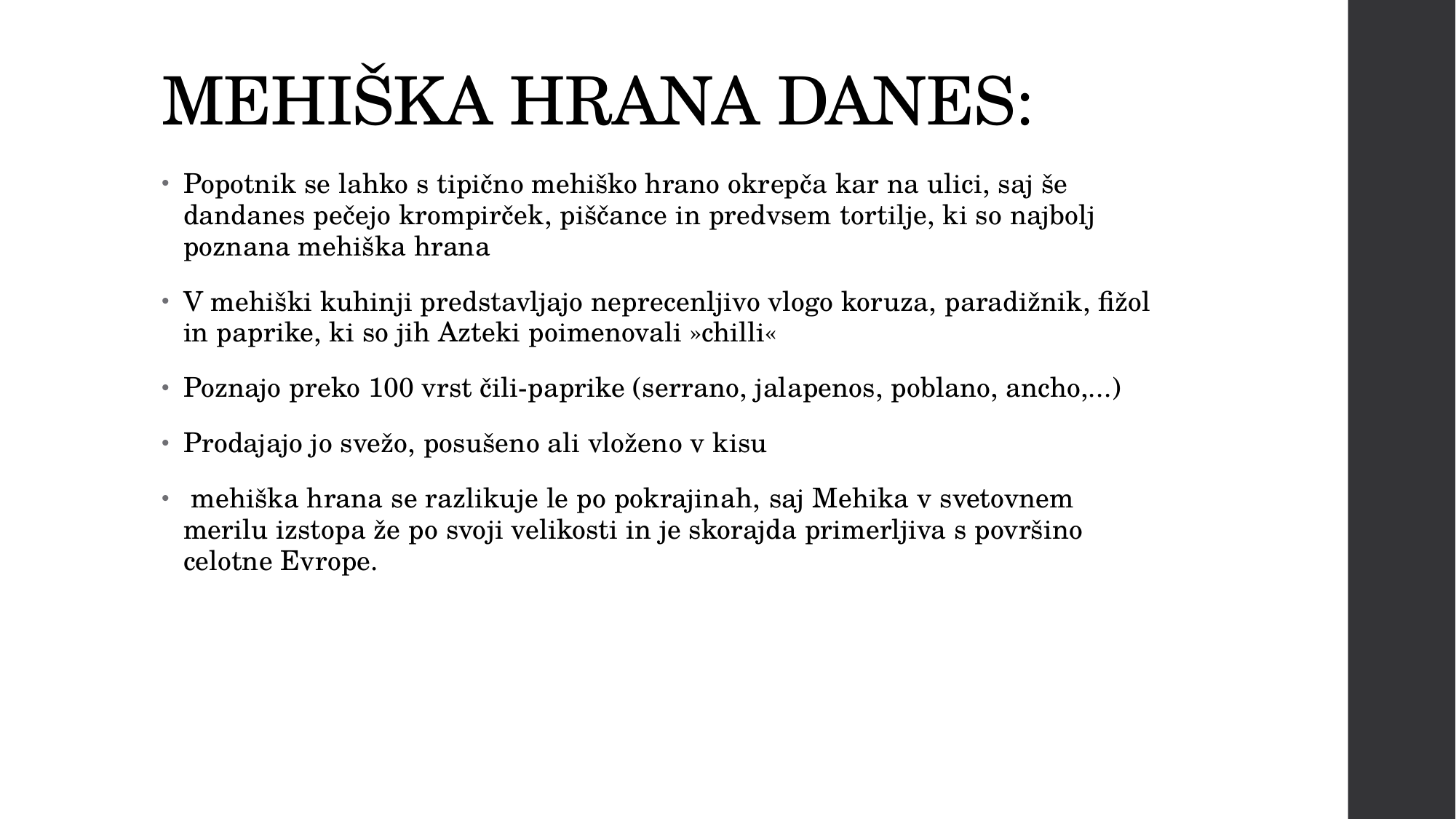

# MEHIŠKA HRANA DANES:
Popotnik se lahko s tipično mehiško hrano okrepča kar na ulici, saj še dandanes pečejo krompirček, piščance in predvsem tortilje, ki so najbolj poznana mehiška hrana
V mehiški kuhinji predstavljajo neprecenljivo vlogo koruza, paradižnik, fižol in paprike, ki so jih Azteki poimenovali »chilli«
Poznajo preko 100 vrst čili-paprike (serrano, jalapenos, poblano, ancho,...)
Prodajajo jo svežo, posušeno ali vloženo v kisu
 mehiška hrana se razlikuje le po pokrajinah, saj Mehika v svetovnem merilu izstopa že po svoji velikosti in je skorajda primerljiva s površino celotne Evrope.